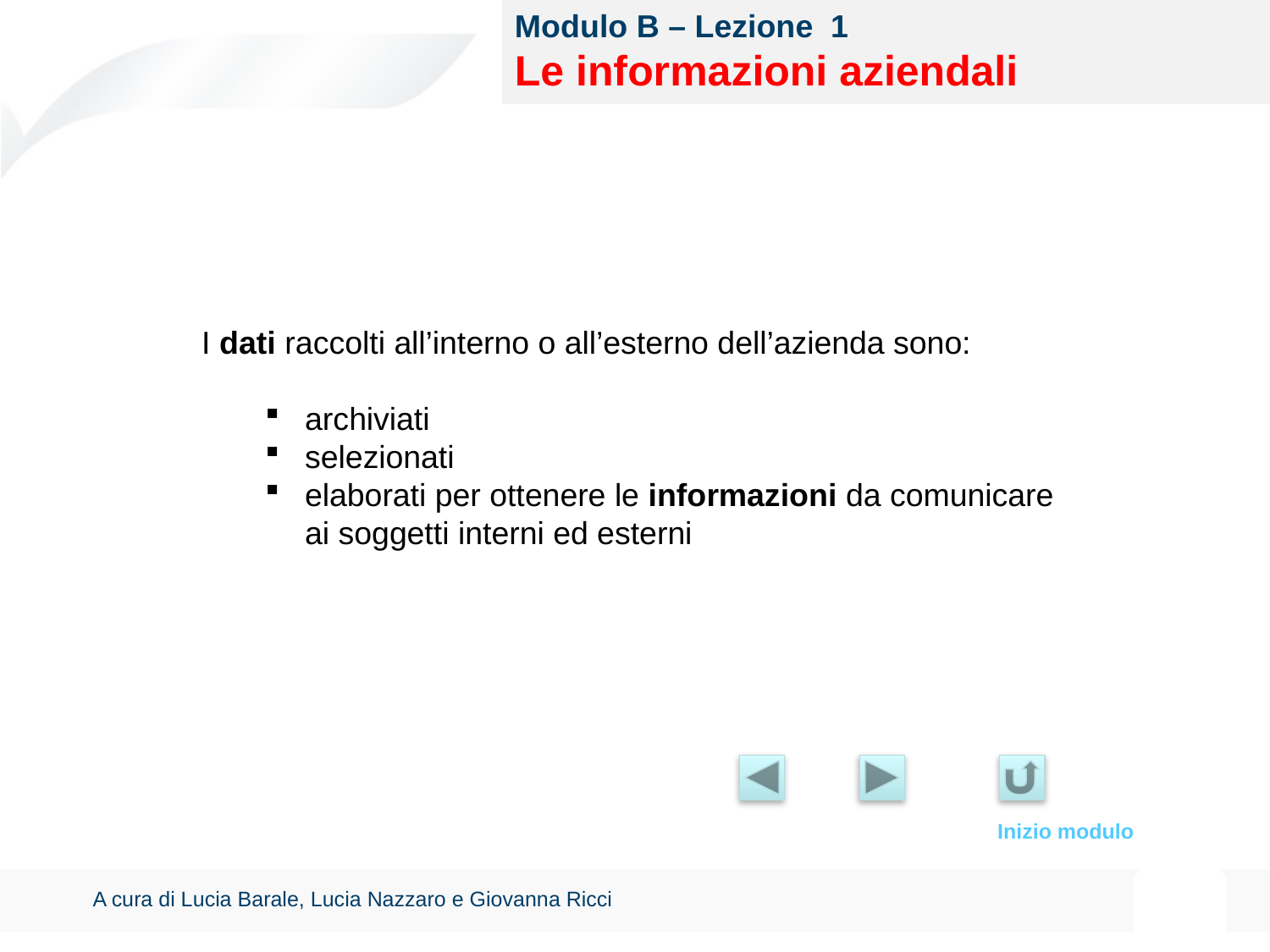

# Modulo B – Lezione  1 Le informazioni aziendali
I dati raccolti all’interno o all’esterno dell’azienda sono:

archiviati
selezionati
elaborati per ottenere le informazioni da comunicare ai soggetti interni ed esterni

Inizio modulo